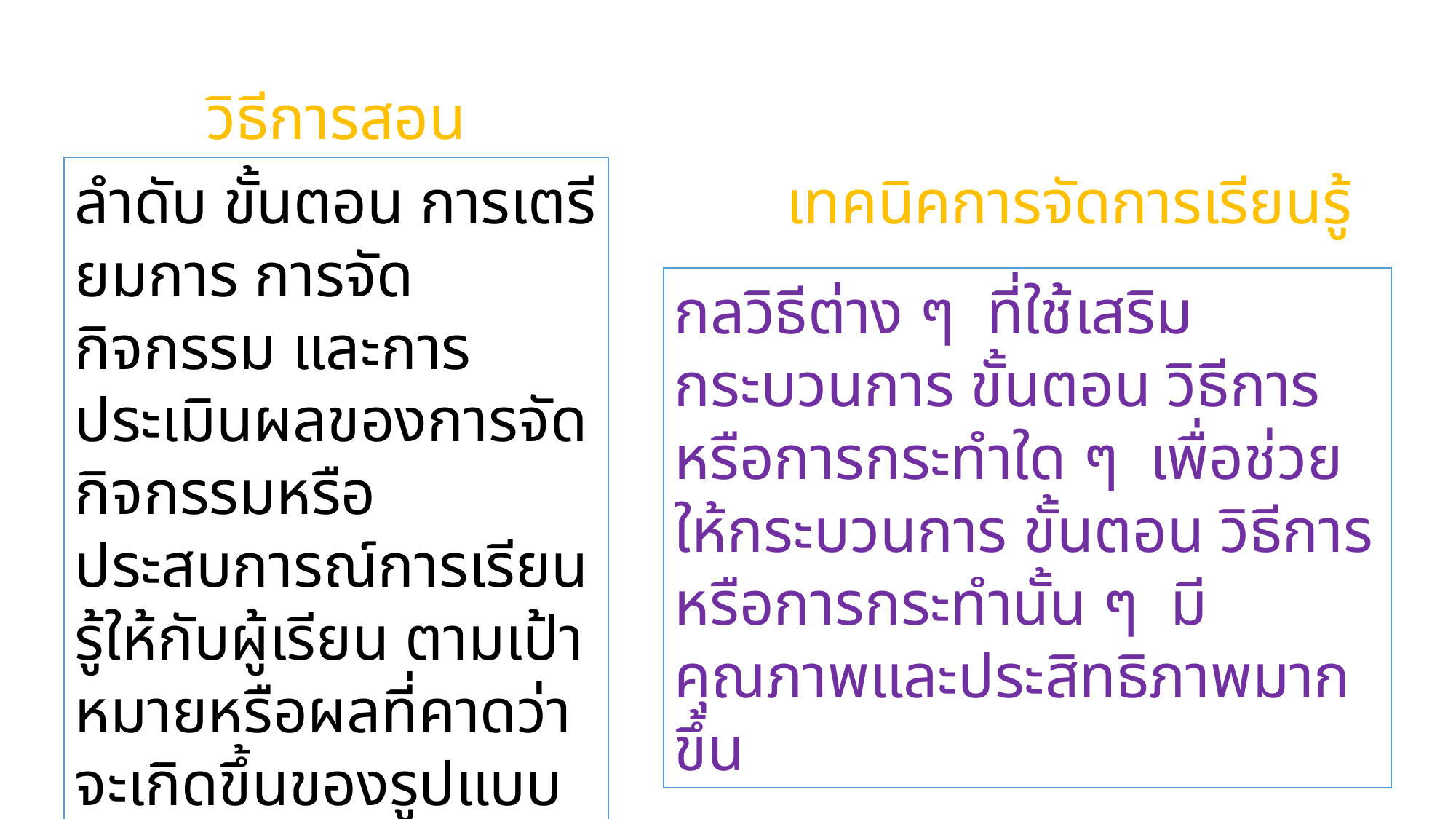

วิธีการสอน
ลำดับ ขั้นตอน การเตรียมการ การจัดกิจกรรม และการประเมินผลของการจัดกิจกรรมหรือประสบการณ์การเรียนรู้ให้กับผู้เรียน ตามเป้าหมายหรือผลที่คาดว่าจะเกิดขึ้นของรูปแบบการสอนนั้น ๆ
เทคนิคการจัดการเรียนรู้
กลวิธีต่าง ๆ  ที่ใช้เสริมกระบวนการ ขั้นตอน วิธีการ หรือการกระทำใด ๆ  เพื่อช่วยให้กระบวนการ ขั้นตอน วิธีการ หรือการกระทำนั้น ๆ  มีคุณภาพและประสิทธิภาพมากขึ้น